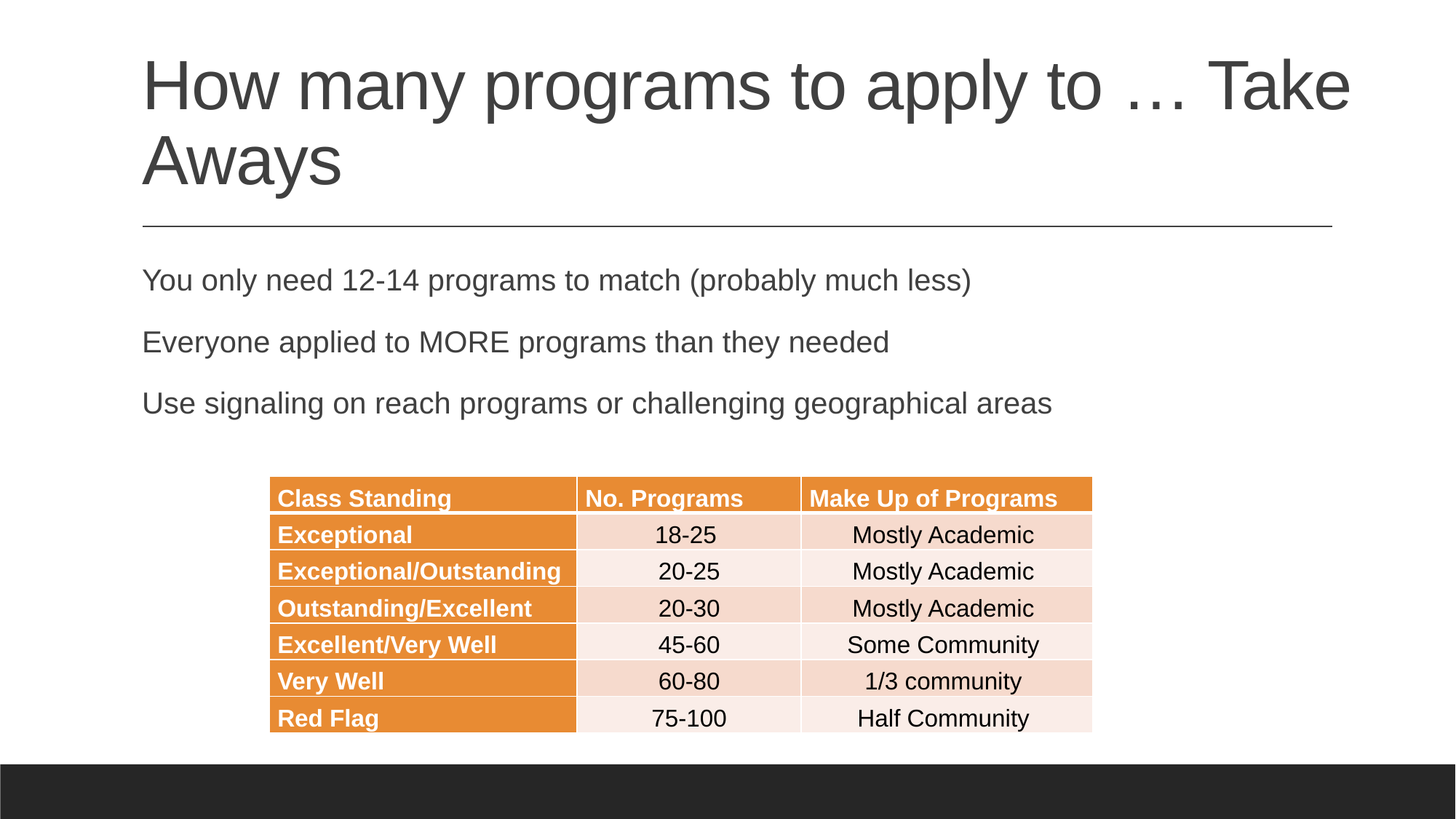

# How many programs to apply to … Take Aways
You only need 12-14 programs to match (probably much less)
Everyone applied to MORE programs than they needed
Use signaling on reach programs or challenging geographical areas

| Class Standing | No. Programs | Make Up of Programs |
| --- | --- | --- |
| Exceptional | 18-25 | Mostly Academic |
| Exceptional/Outstanding | 20-25 | Mostly Academic |
| Outstanding/Excellent | 20-30 | Mostly Academic |
| Excellent/Very Well | 45-60 | Some Community |
| Very Well | 60-80 | 1/3 community |
| Red Flag | 75-100 | Half Community |